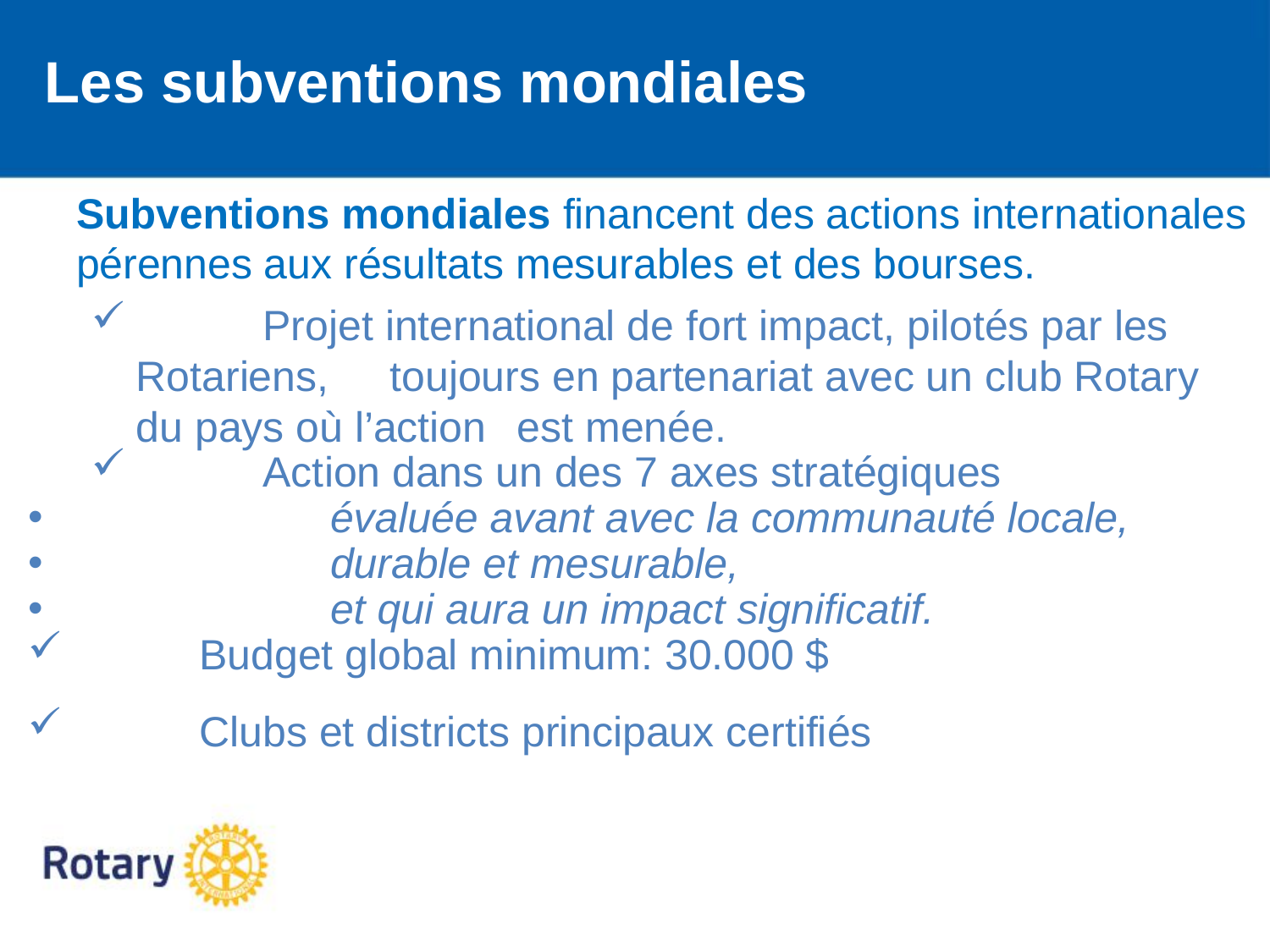

Les subventions mondiales
Subventions mondiales financent des actions internationales pérennes aux résultats mesurables et des bourses.
	Projet international de fort impact, pilotés par les Rotariens, 	toujours en partenariat avec un club Rotary du pays où l’action 	est menée.
	Action dans un des 7 axes stratégiques
		évaluée avant avec la communauté locale,
		durable et mesurable,
		et qui aura un impact significatif.
	Budget global minimum: 30.000 $
	Clubs et districts principaux certifiés